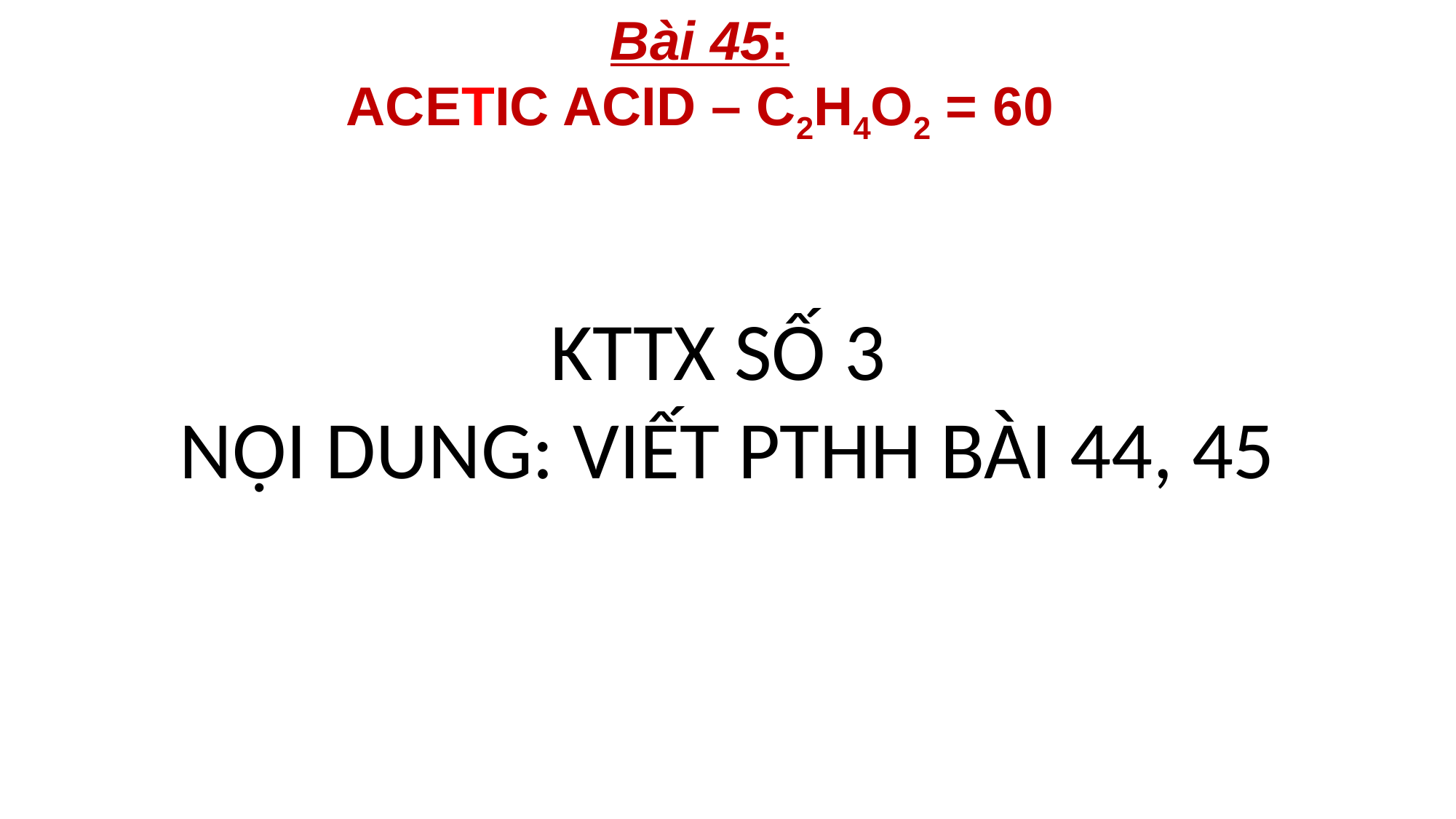

KTTX SỐ 3
NỘI DUNG: VIẾT PTHH BÀI 44, 45